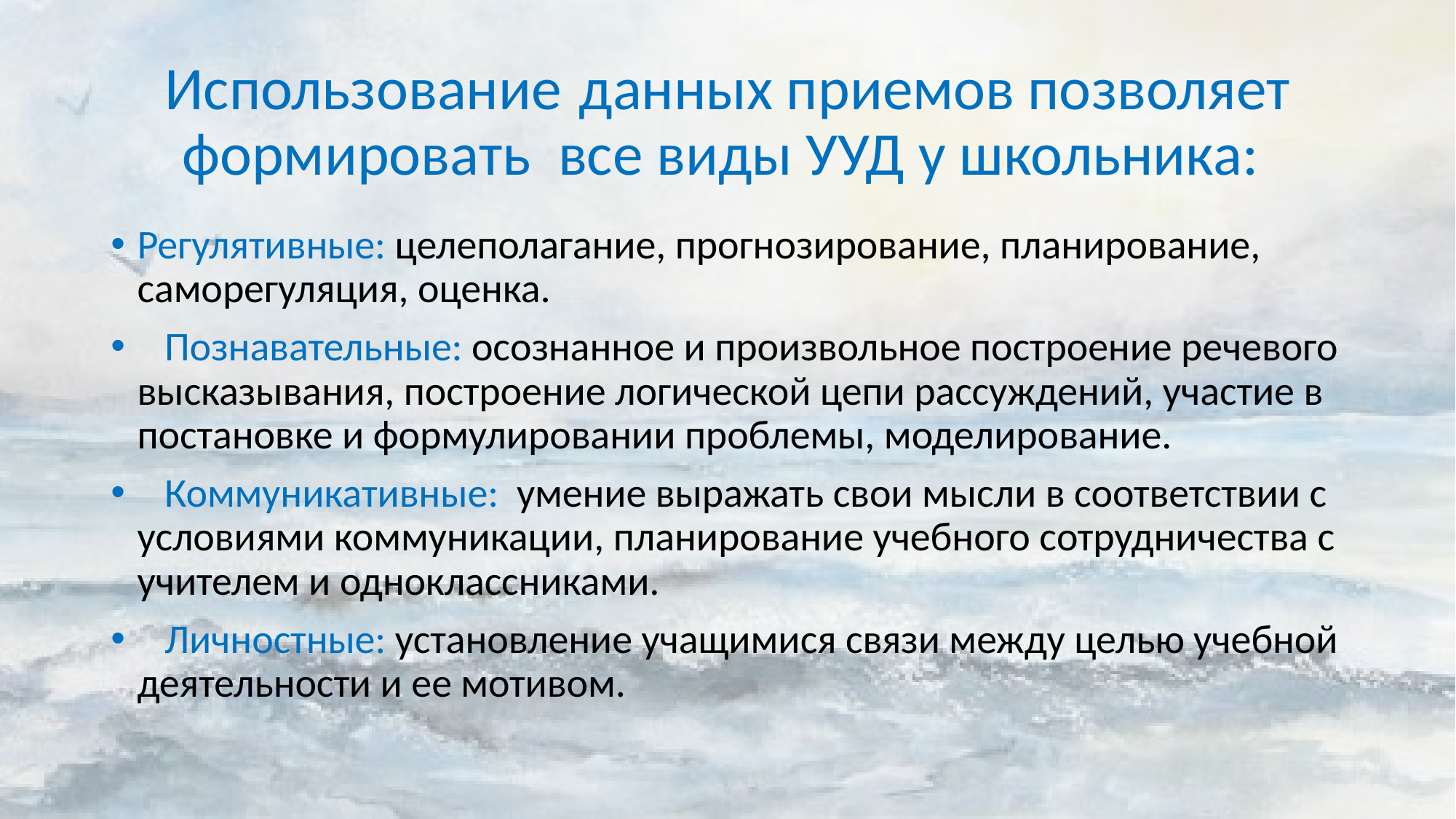

# Использование данных приемов позволяет формировать  все виды УУД у школьника:
Регулятивные: целеполагание, прогнозирование, планирование, саморегуляция, оценка.
   Познавательные: осознанное и произвольное построение речевого высказывания, построение логической цепи рассуждений, участие в постановке и формулировании проблемы, моделирование.
   Коммуникативные:  умение выражать свои мысли в соответствии с условиями коммуникации, планирование учебного сотрудничества с учителем и одноклассниками.
   Личностные: установление учащимися связи между целью учебной деятельности и ее мотивом.